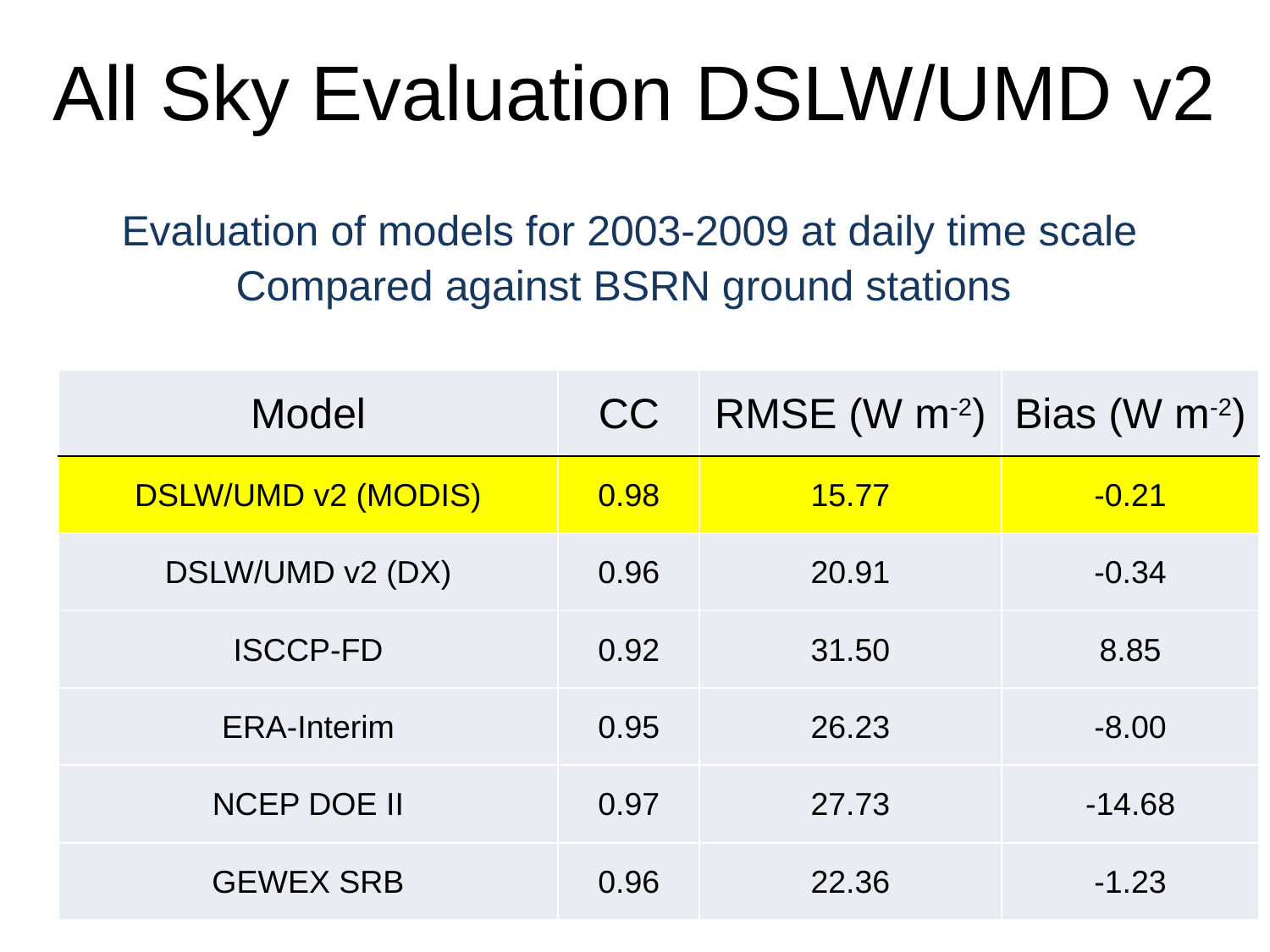

# All Sky Evaluation DSLW/UMD v2
Evaluation of models for 2003-2009 at daily time scale
Compared against BSRN ground stations
| Model | CC | RMSE (W m-2) | Bias (W m-2) |
| --- | --- | --- | --- |
| DSLW/UMD v2 (MODIS) | 0.98 | 15.77 | -0.21 |
| DSLW/UMD v2 (DX) | 0.96 | 20.91 | -0.34 |
| ISCCP-FD | 0.92 | 31.50 | 8.85 |
| ERA-Interim | 0.95 | 26.23 | -8.00 |
| NCEP DOE II | 0.97 | 27.73 | -14.68 |
| GEWEX SRB | 0.96 | 22.36 | -1.23 |